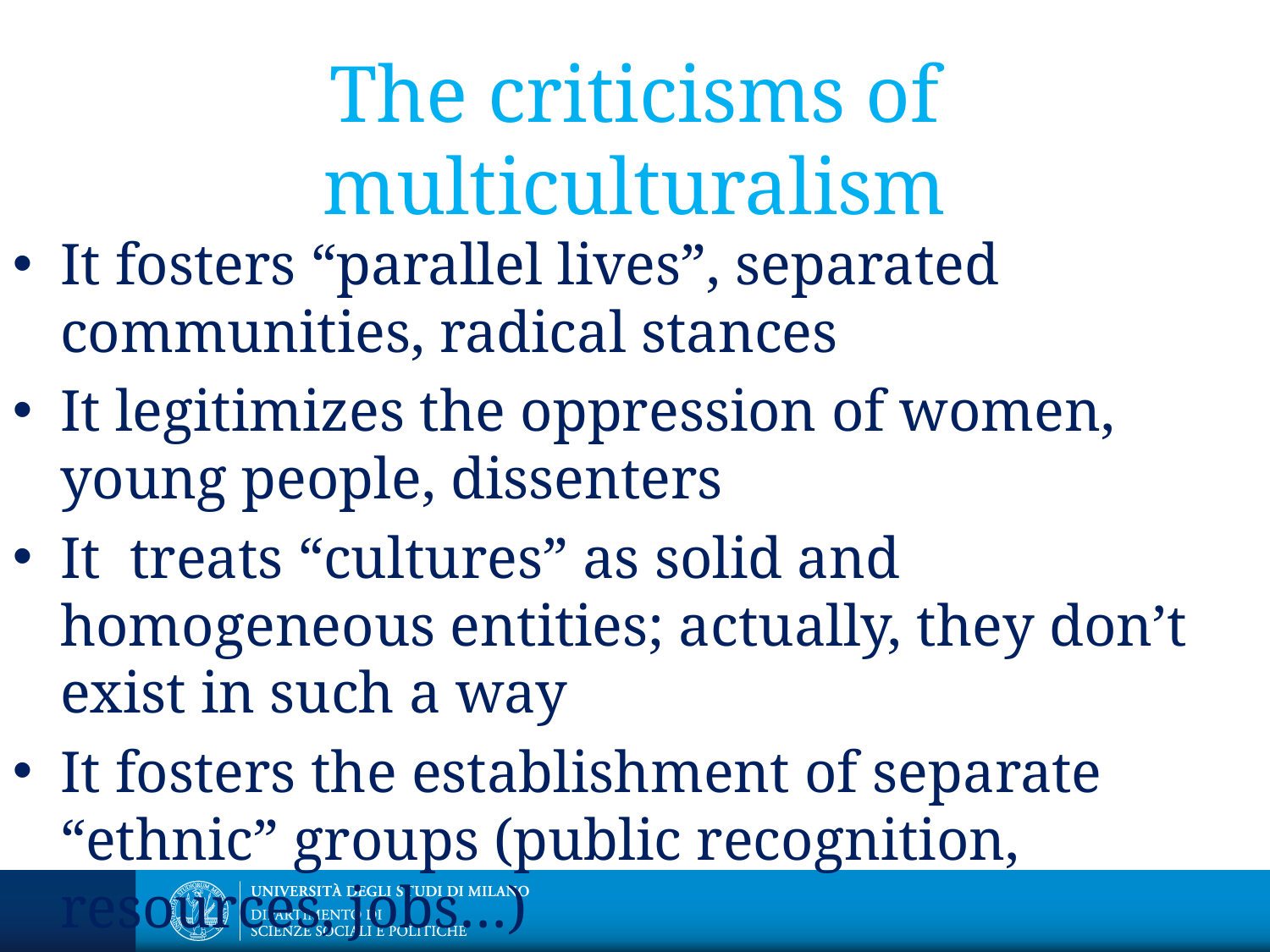

# The criticisms of multiculturalism
It fosters “parallel lives”, separated communities, radical stances
It legitimizes the oppression of women, young people, dissenters
It  treats “cultures” as solid and homogeneous entities; actually, they don’t exist in such a way
It fosters the establishment of separate “ethnic” groups (public recognition, resources, jobs…)